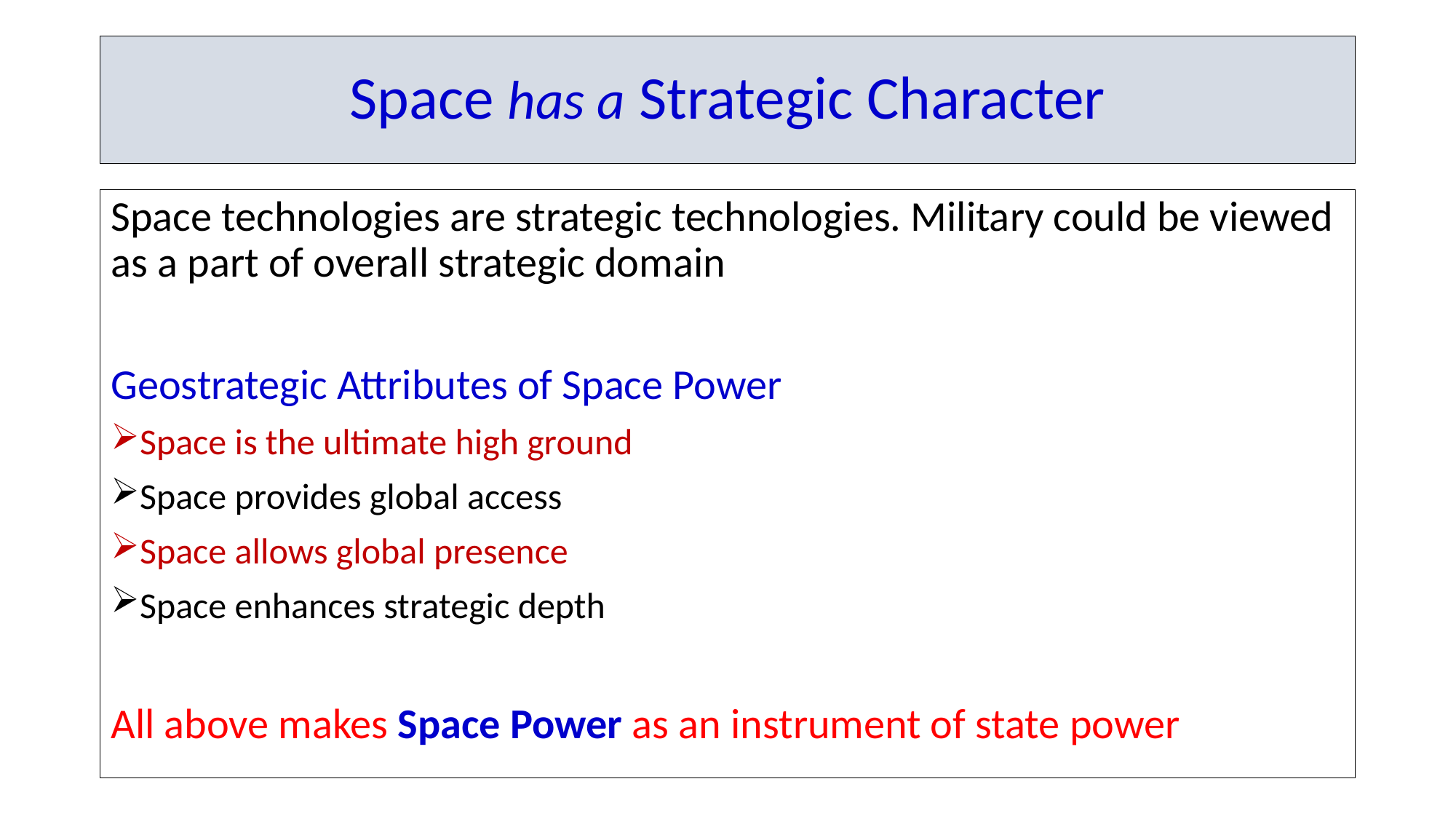

# Space has a Strategic Character
Space technologies are strategic technologies. Military could be viewed as a part of overall strategic domain

Geostrategic Attributes of Space Power
Space is the ultimate high ground
Space provides global access
Space allows global presence
Space enhances strategic depth

All above makes Space Power as an instrument of state power